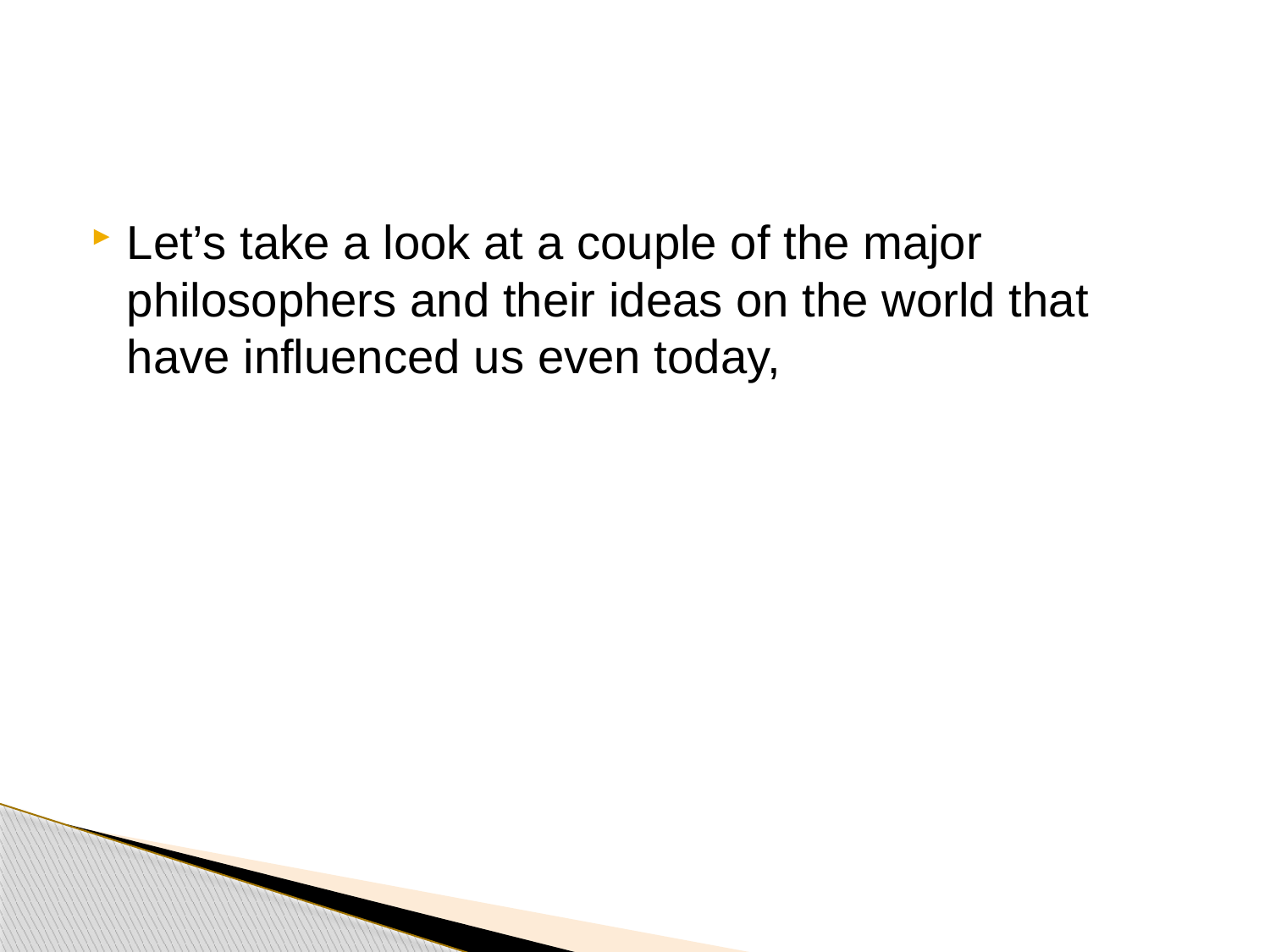

#
Let’s take a look at a couple of the major philosophers and their ideas on the world that have influenced us even today,